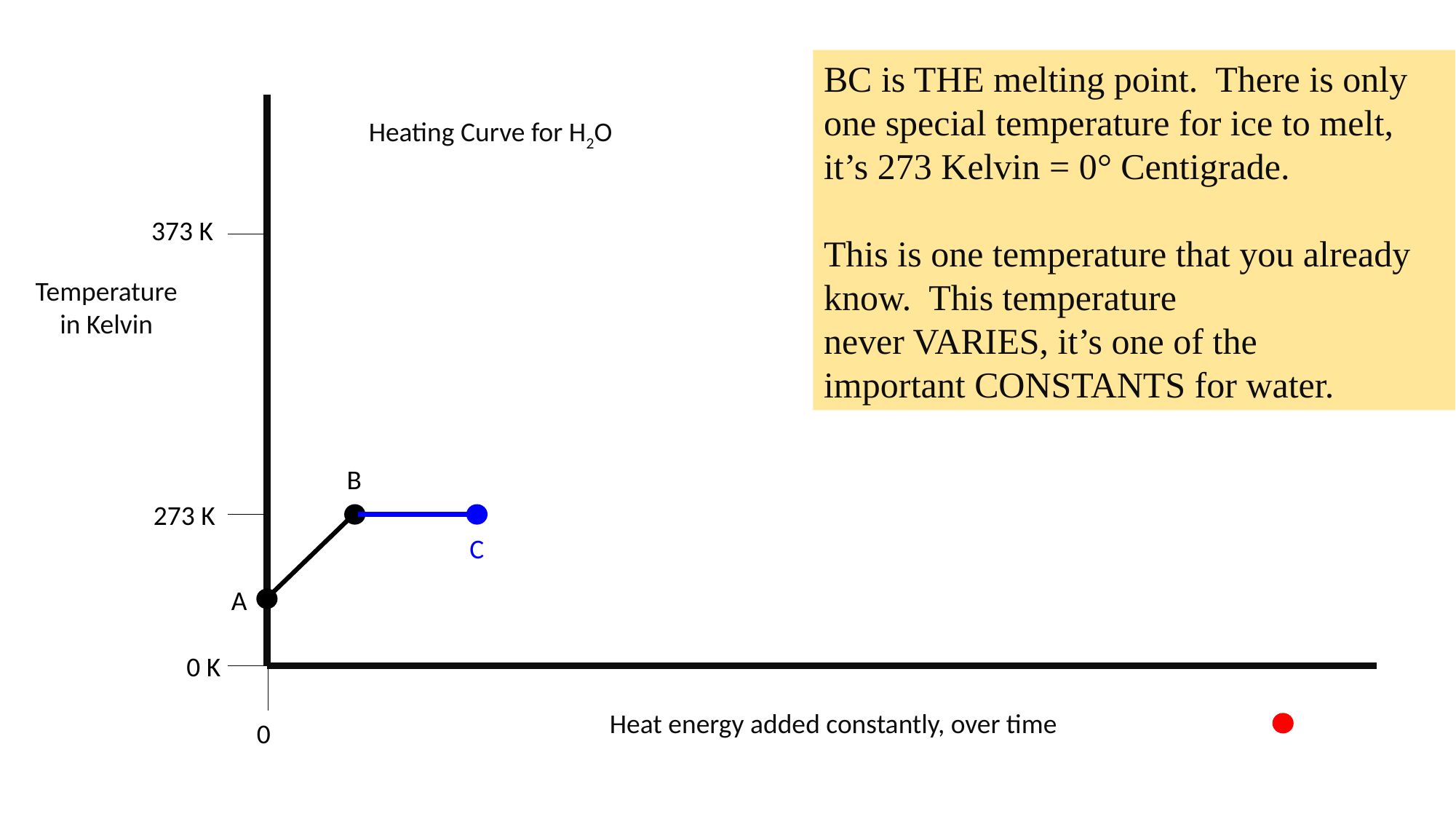

BC is THE melting point.  There is only one special temperature for ice to melt,
it’s 273 Kelvin = 0° Centigrade.

This is one temperature that you already know.  This temperature
never VARIES, it’s one of the
important CONSTANTS for water.
Heating Curve for H2O
373 K
Temperature in Kelvin
B
273 K

C
A

0 K
Heat energy added constantly, over time
0